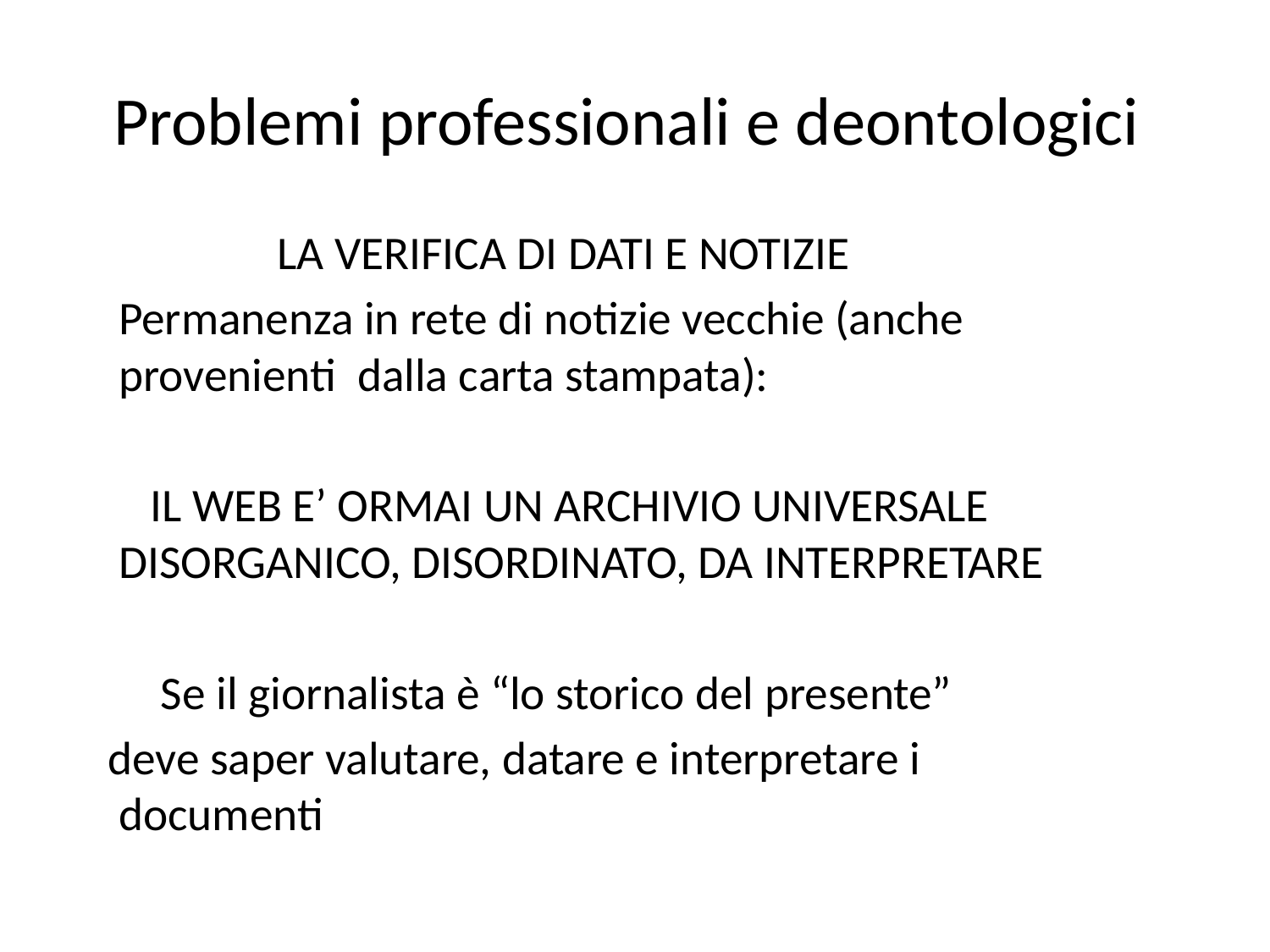

# Problemi professionali e deontologici
          	     LA VERIFICA DI DATI E NOTIZIE
    Permanenza in rete di notizie vecchie (anche   	provenienti  dalla carta stampata):

       IL WEB E’ ORMAI UN ARCHIVIO UNIVERSALE DISORGANICO, DISORDINATO, DA INTERPRETARE

        Se il giornalista è “lo storico del presente”
   deve saper valutare, datare e interpretare i    				documenti